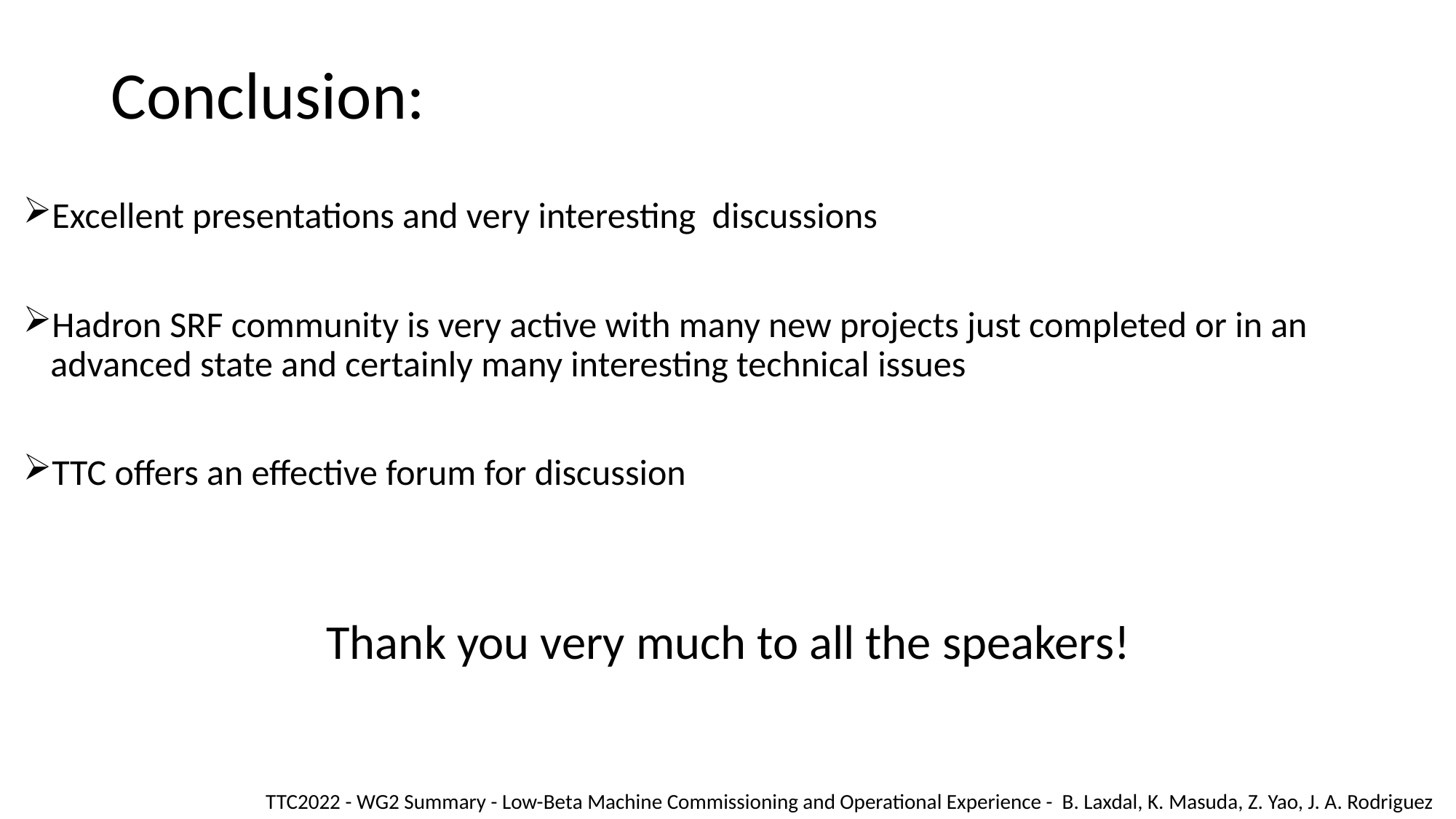

# Conclusion:
Excellent presentations and very interesting  discussions

Hadron SRF community is very active with many new projects just completed or in an advanced state and certainly many interesting technical issues

TTC offers an effective forum for discussion

Thank you very much to all the speakers!

TTC2022 - WG2 Summary - Low-Beta Machine Commissioning and Operational Experience -  B. Laxdal, K. Masuda, Z. Yao, J. A. Rodriguez